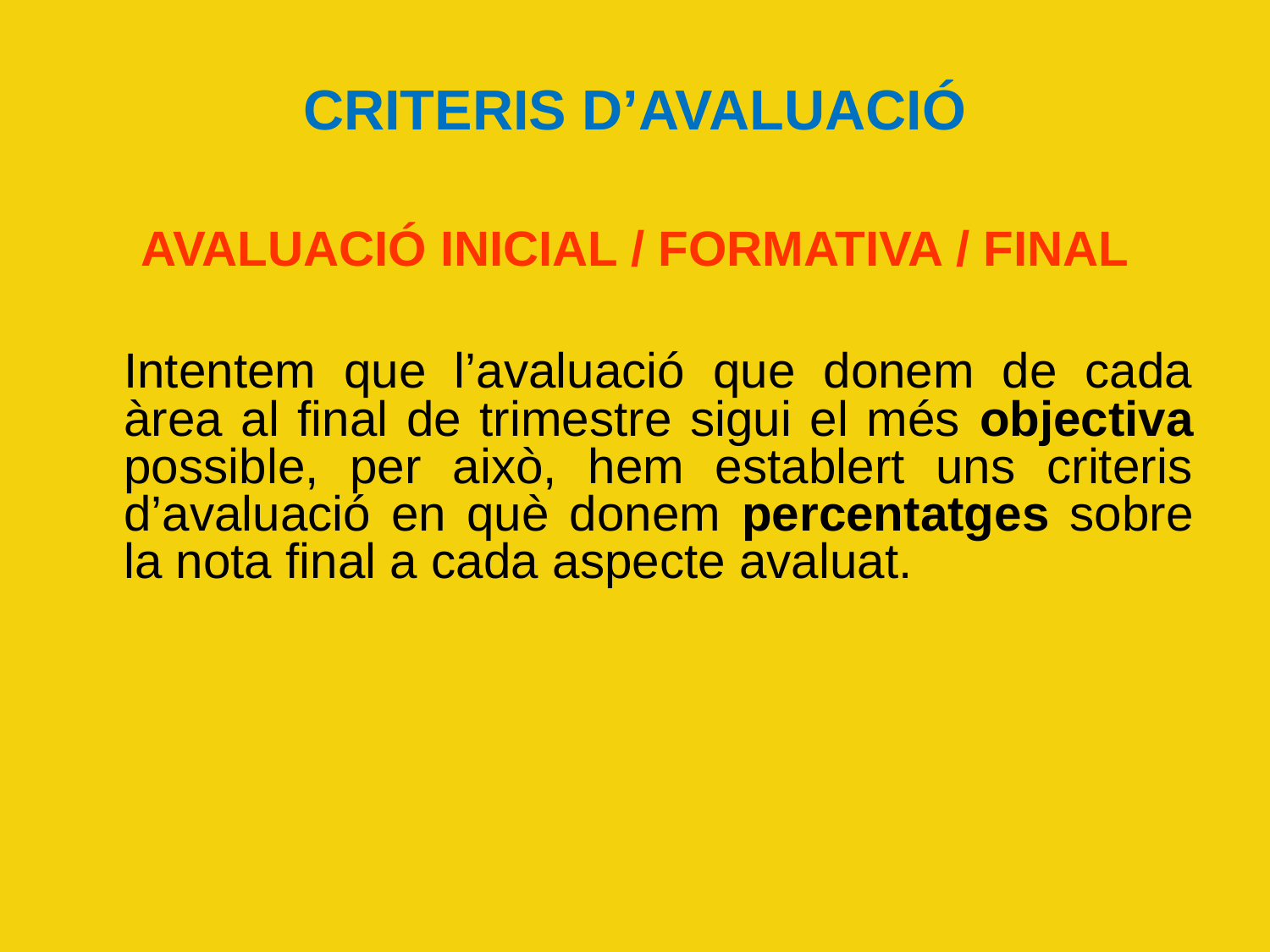

# CRITERIS D’AVALUACIÓ
AVALUACIÓ INICIAL / FORMATIVA / FINAL

	Intentem que l’avaluació que donem de cada àrea al final de trimestre sigui el més objectiva possible, per això, hem establert uns criteris d’avaluació en què donem percentatges sobre la nota final a cada aspecte avaluat.